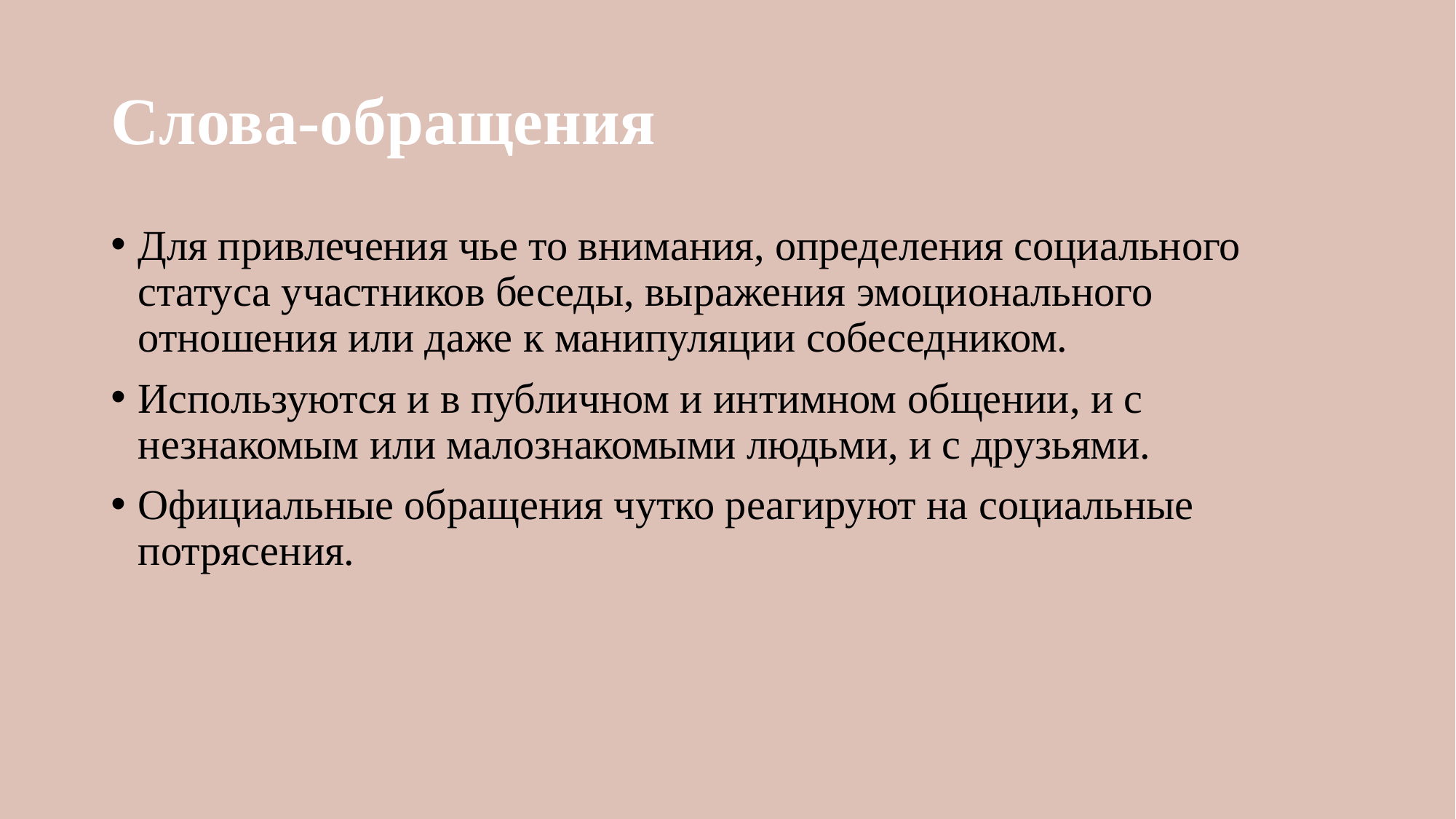

# Слова-обращения
Для привлечения чье то внимания, определения социального статуса участников беседы, выражения эмоционального отношения или даже к манипуляции собеседником.
Используются и в публичном и интимном общении, и с незнакомым или малознакомыми людьми, и с друзьями.
Официальные обращения чутко реагируют на социальные потрясения.